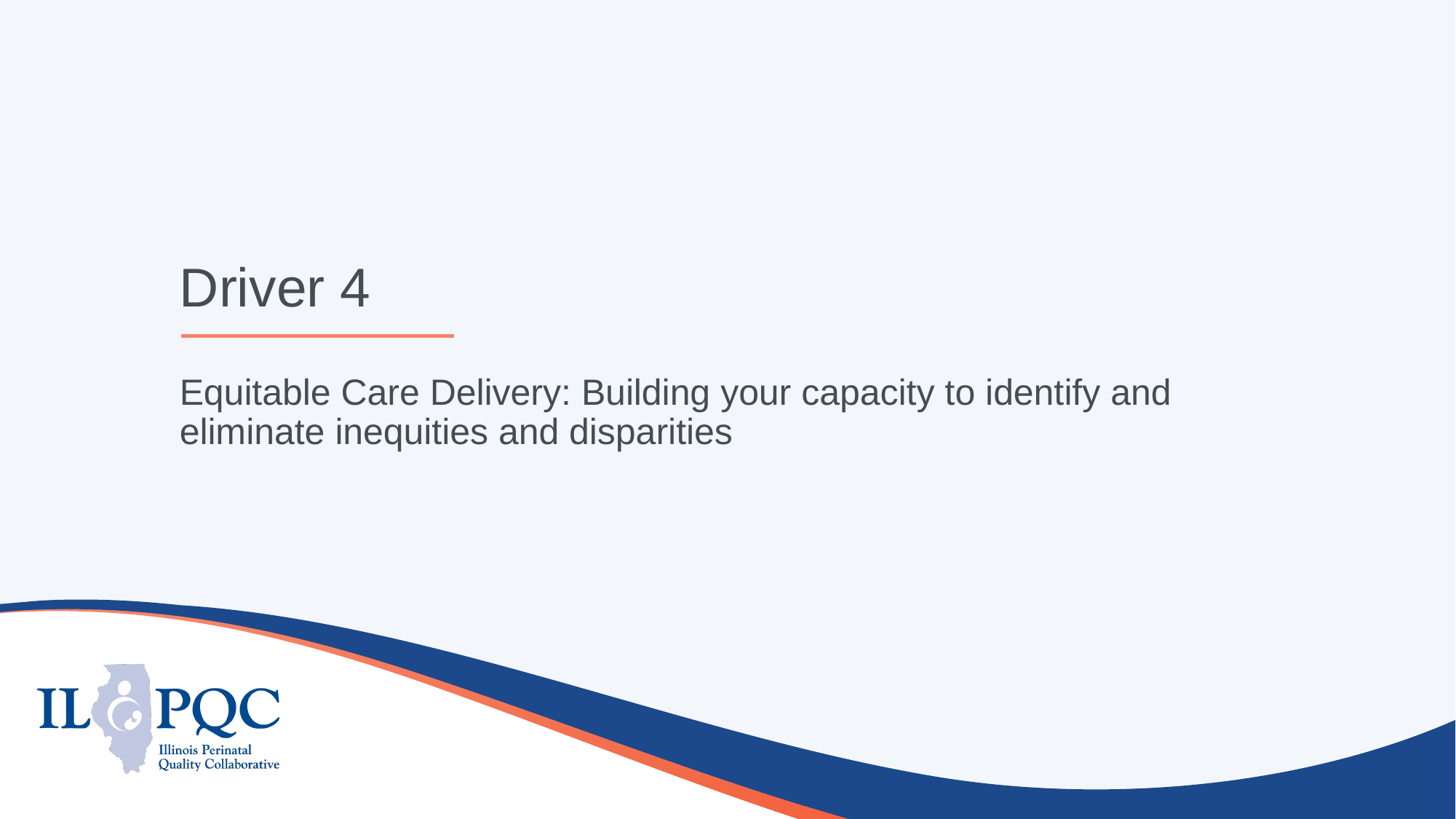

# Driver 4
Equitable Care Delivery: Building your capacity to identify and eliminate inequities and disparities